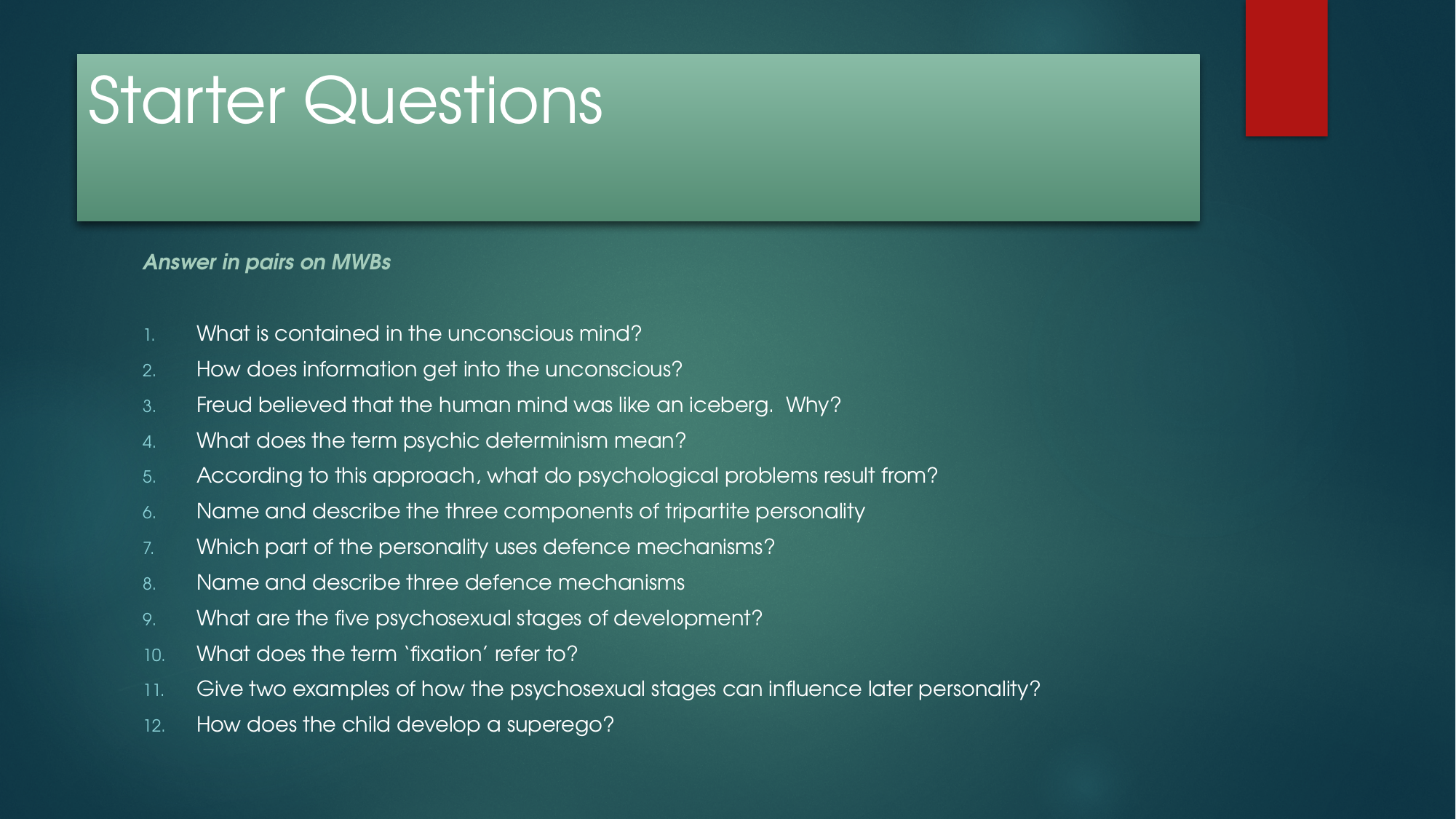

# Starter Questions
Answer in pairs on MWBs

What is contained in the unconscious mind?
How does information get into the unconscious?
Freud believed that the human mind was like an iceberg.  Why?
What does the term psychic determinism mean?
According to this approach, what do psychological problems result from?
Name and describe the three components of tripartite personality
Which part of the personality uses defence mechanisms?
Name and describe three defence mechanisms
What are the five psychosexual stages of development?
What does the term ‘fixation’ refer to?
Give two examples of how the psychosexual stages can influence later personality?
How does the child develop a superego?